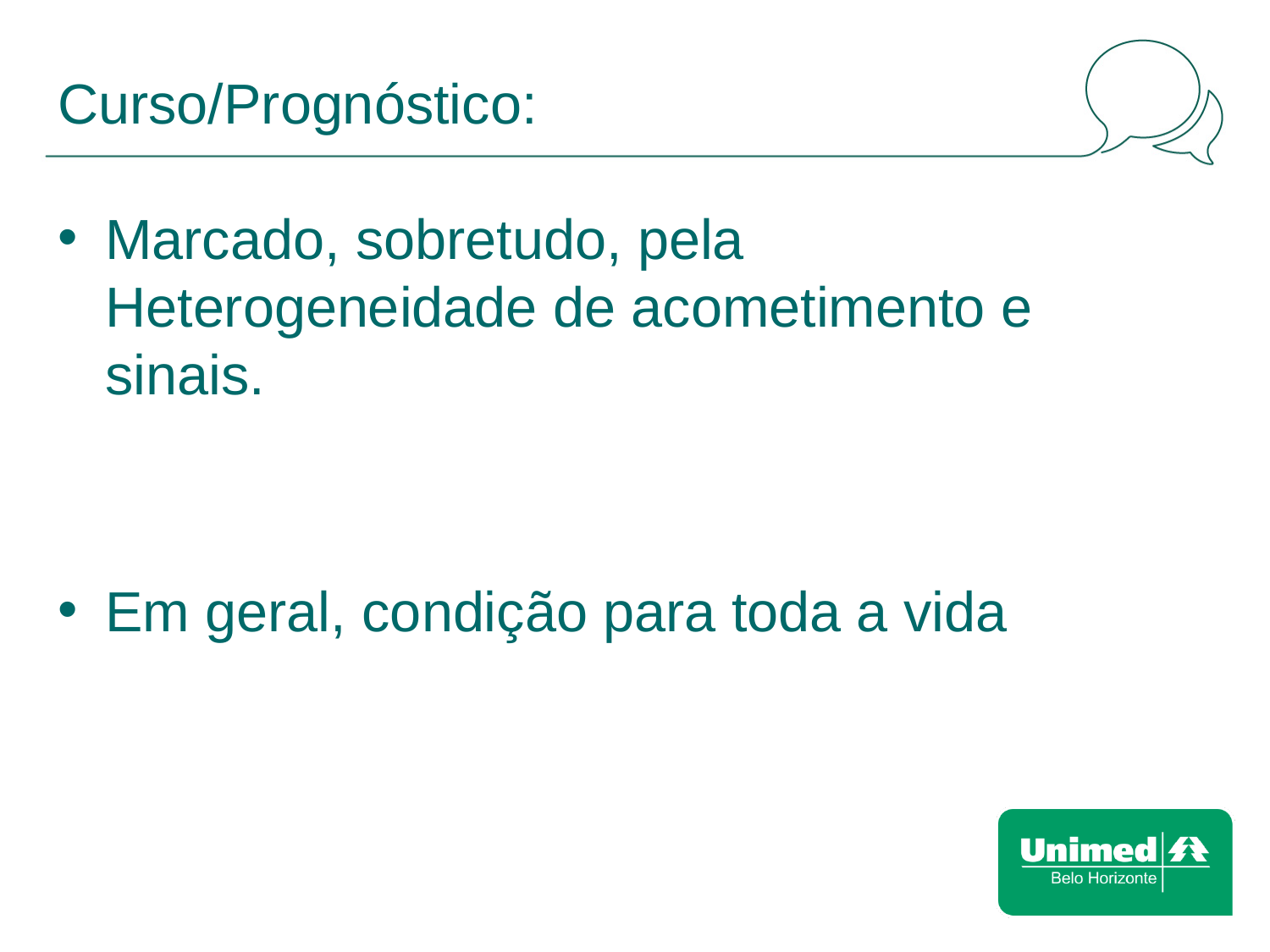

# Curso/Prognóstico:
Marcado, sobretudo, pela Heterogeneidade de acometimento e sinais.

Em geral, condição para toda a vida